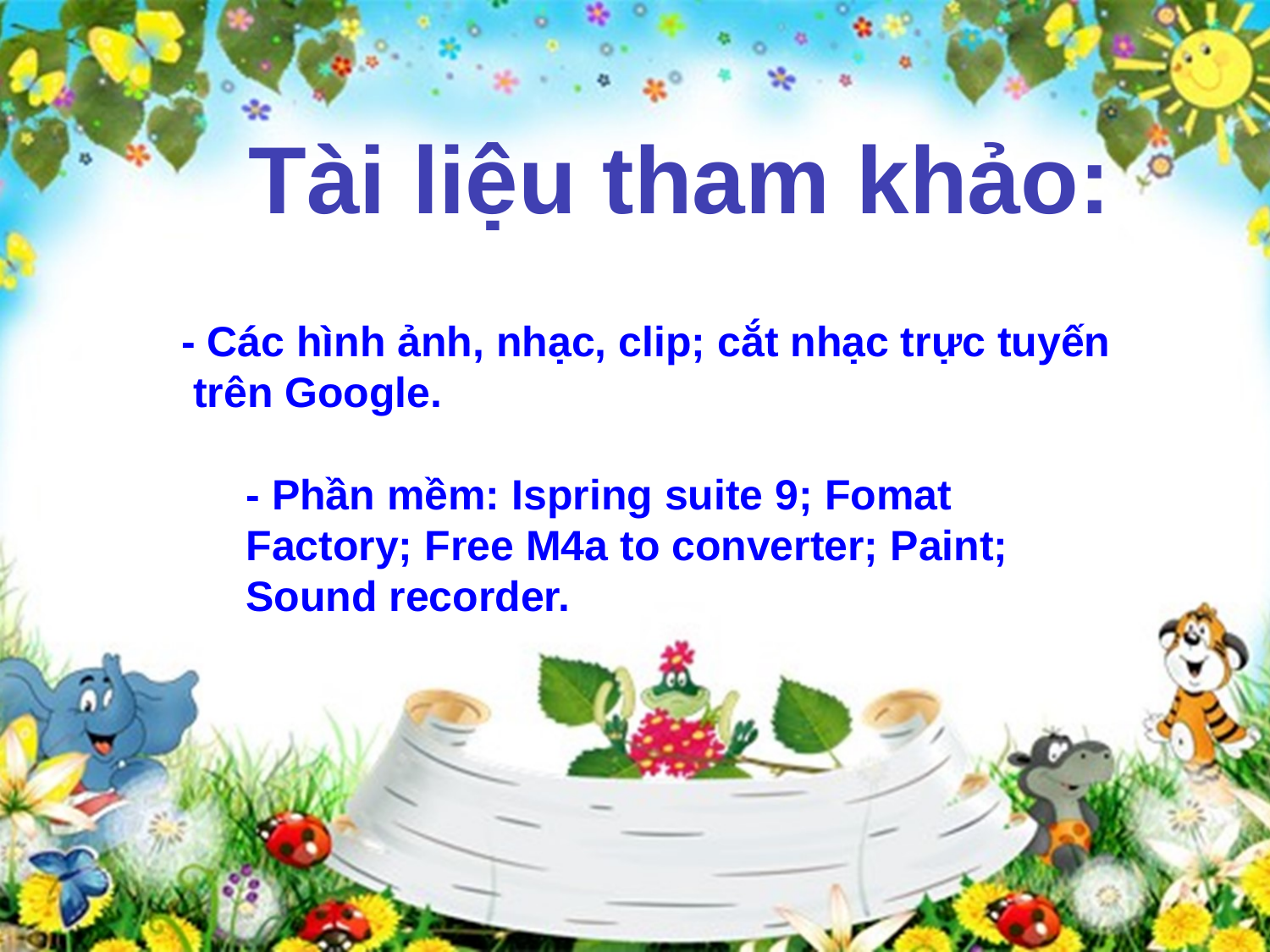

Tài liệu tham khảo:
- Các hình ảnh, nhạc, clip; cắt nhạc trực tuyến
 trên Google.
- Phần mềm: Ispring suite 9; Fomat Factory; Free M4a to converter; Paint; Sound recorder.